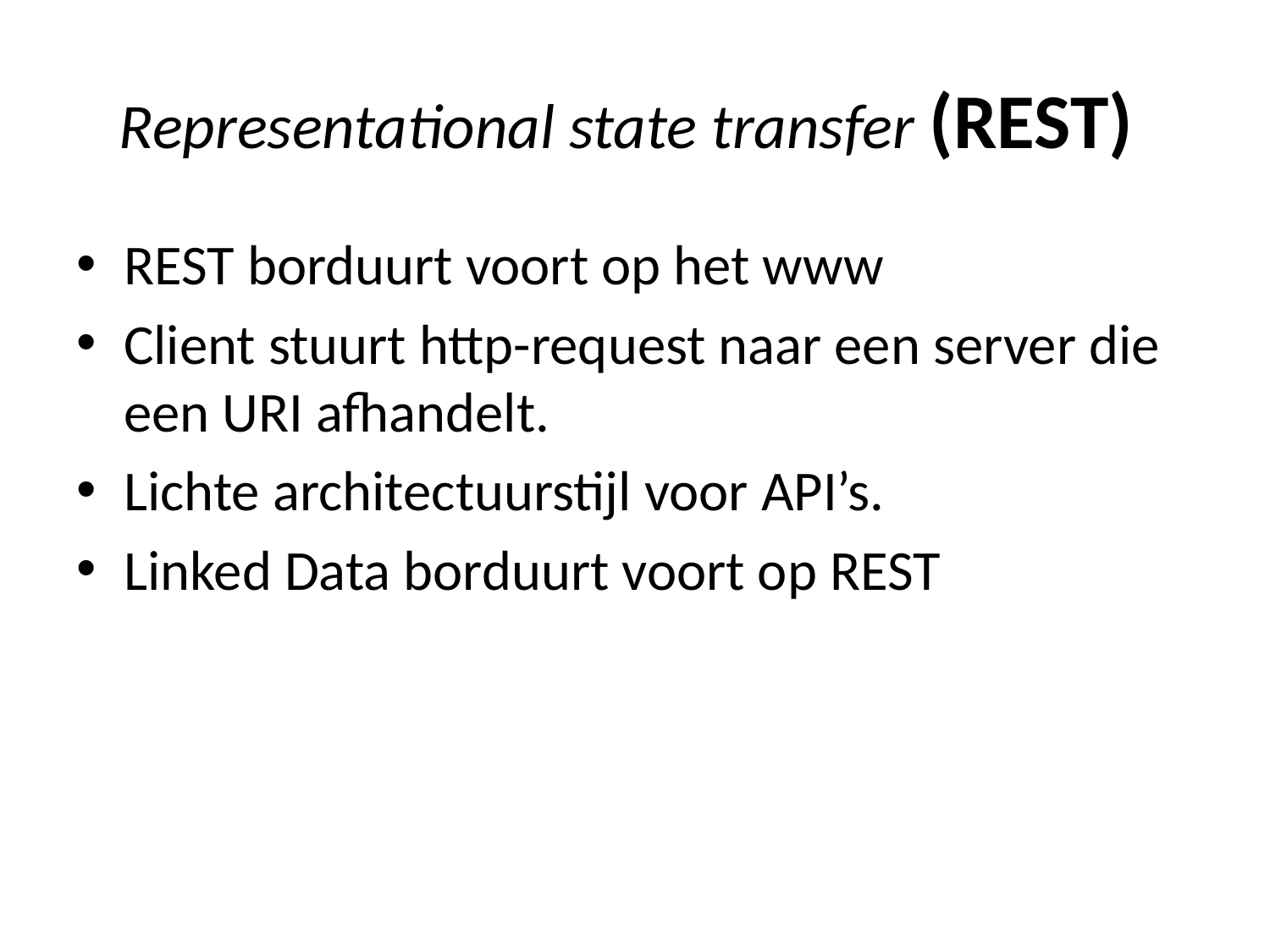

# Representational state transfer (REST)
REST borduurt voort op het www
Client stuurt http-request naar een server die een URI afhandelt.
Lichte architectuurstijl voor API’s.
Linked Data borduurt voort op REST